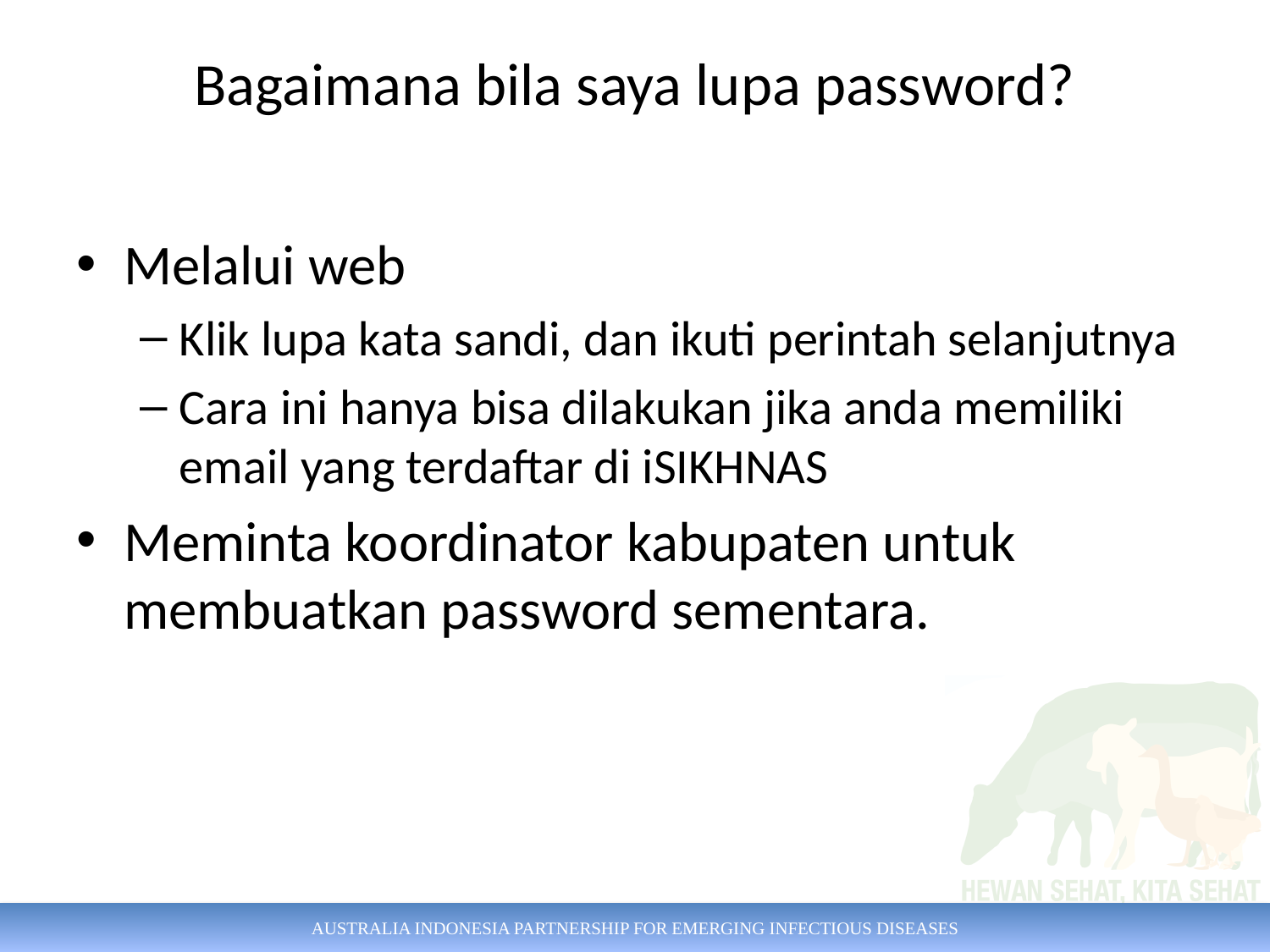

# Bagaimana bila saya lupa password?
Melalui web
Klik lupa kata sandi, dan ikuti perintah selanjutnya
Cara ini hanya bisa dilakukan jika anda memiliki email yang terdaftar di iSIKHNAS
Meminta koordinator kabupaten untuk membuatkan password sementara.